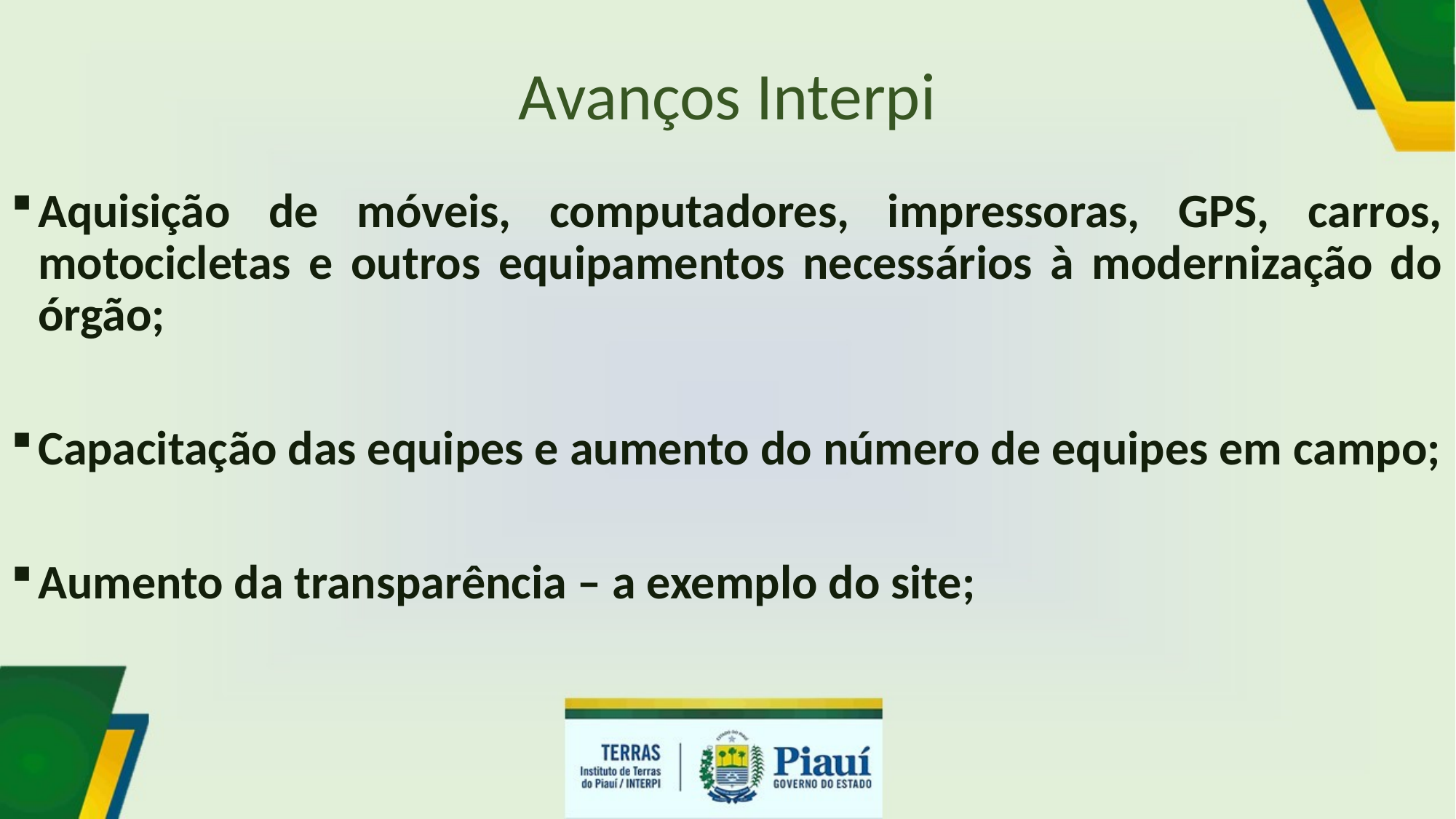

# Avanços Interpi
Aquisição de móveis, computadores, impressoras, GPS, carros, motocicletas e outros equipamentos necessários à modernização do órgão;

Capacitação das equipes e aumento do número de equipes em campo;

Aumento da transparência – a exemplo do site;